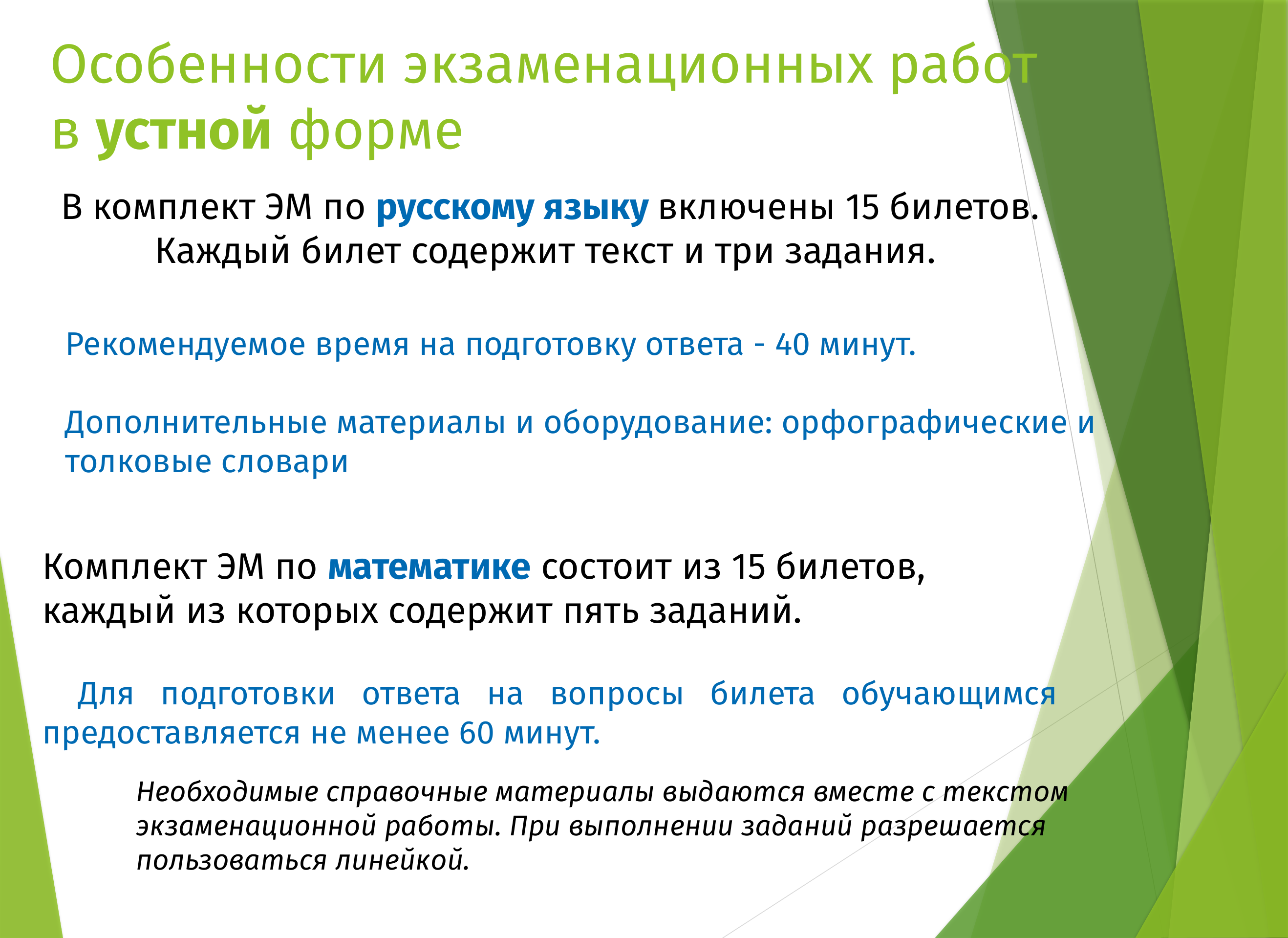

# Особенности экзаменационных работ в устной форме
В комплект ЭМ по русскому языку включены 15 билетов. Каждый билет содержит текст и три задания.
Рекомендуемое время на подготовку ответа - 40 минут.

Дополнительные материалы и оборудование: орфографические и толковые словари
Комплект ЭМ по математике состоит из 15 билетов, каждый из которых содержит пять заданий.
Для подготовки ответа на вопросы билета обучающимся предоставляется не менее 60 минут.
Необходимые справочные материалы выдаются вместе с текстом экзаменационной работы. При выполнении заданий разрешается пользоваться линейкой.